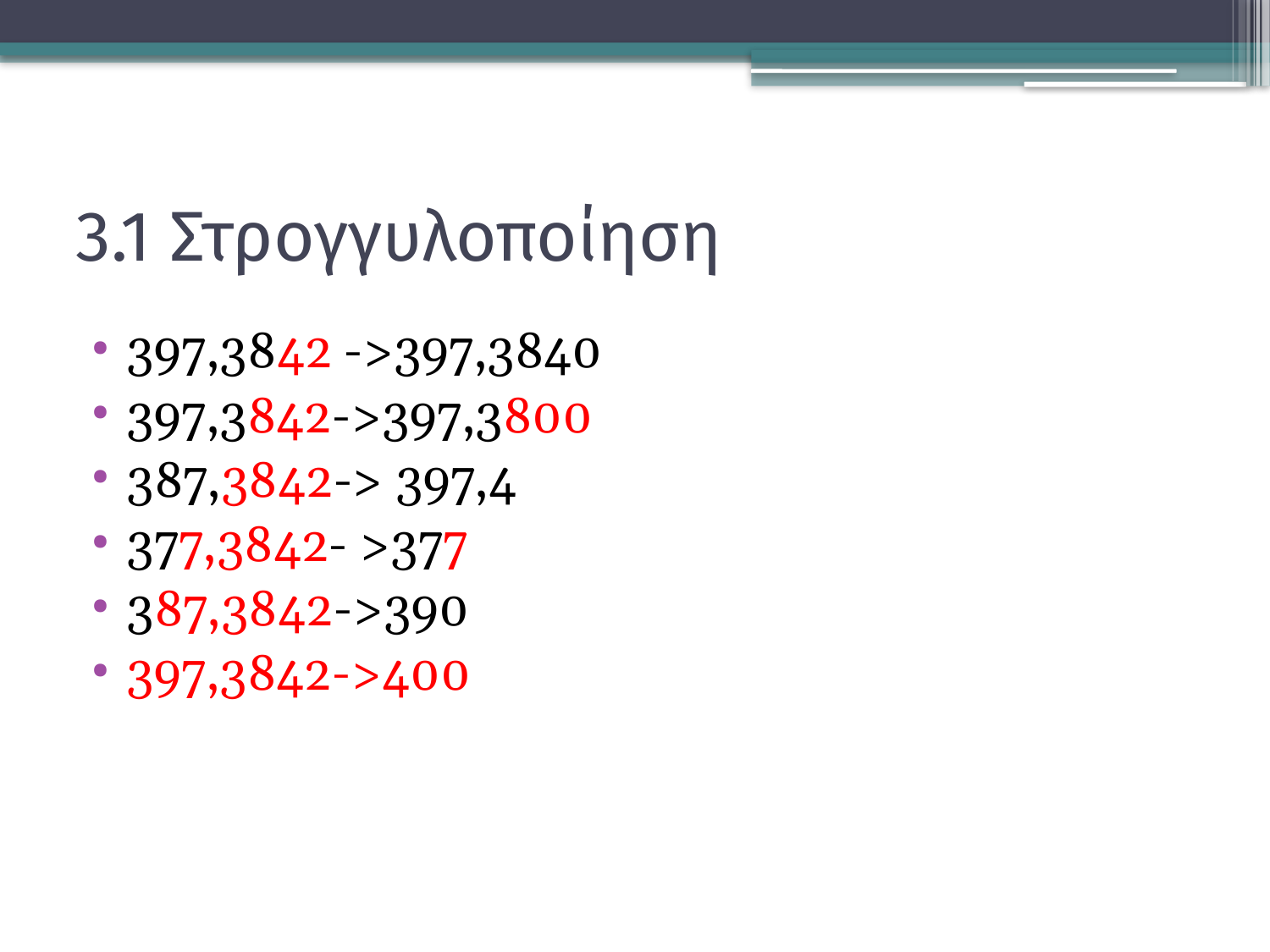

# 3.1 Στρογγυλοποίηση
397,3842 ->397,3840
397,3842->397,3800
387,3842-> 397,4
377,3842- >377
387,3842->390
397,3842->400